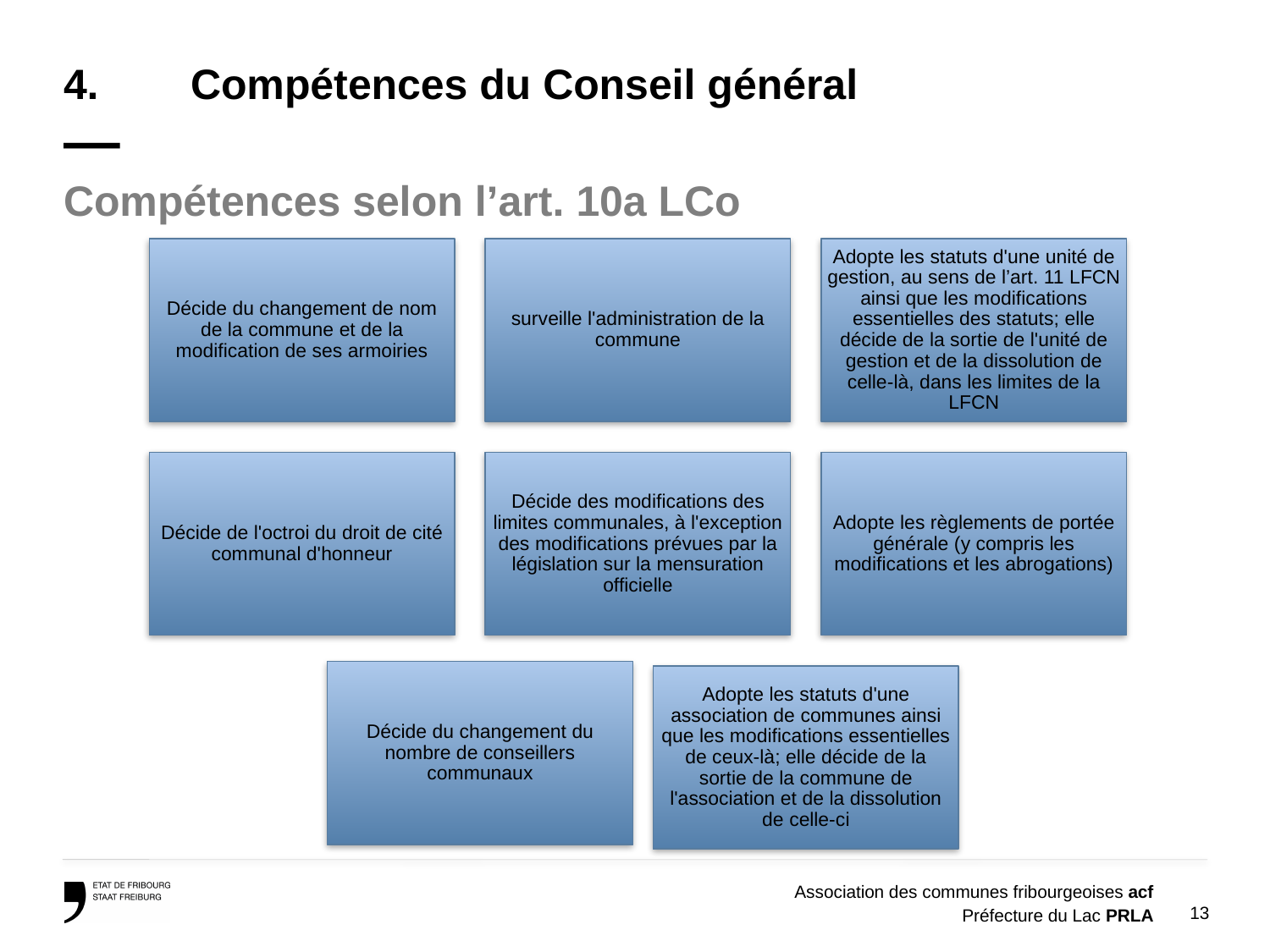

# 4.	Compétences du Conseil général —
Compétences selon l’art. 10a LCo
Décide du changement de nom de la commune et de la modification de ses armoiries
surveille l'administration de la commune
Adopte les statuts d'une unité de gestion, au sens de l’art. 11 LFCN ainsi que les modifications essentielles des statuts; elle décide de la sortie de l'unité de gestion et de la dissolution de celle-là, dans les limites de la LFCN
Décide de l'octroi du droit de cité communal d'honneur
Décide des modifications des limites communales, à l'exception des modifications prévues par la législation sur la mensuration officielle
Adopte les règlements de portée générale (y compris les modifications et les abrogations)
Décide du changement du nombre de conseillers communaux
Adopte les statuts d'une association de communes ainsi que les modifications essentielles de ceux-là; elle décide de la sortie de la commune de l'association et de la dissolution de celle-ci